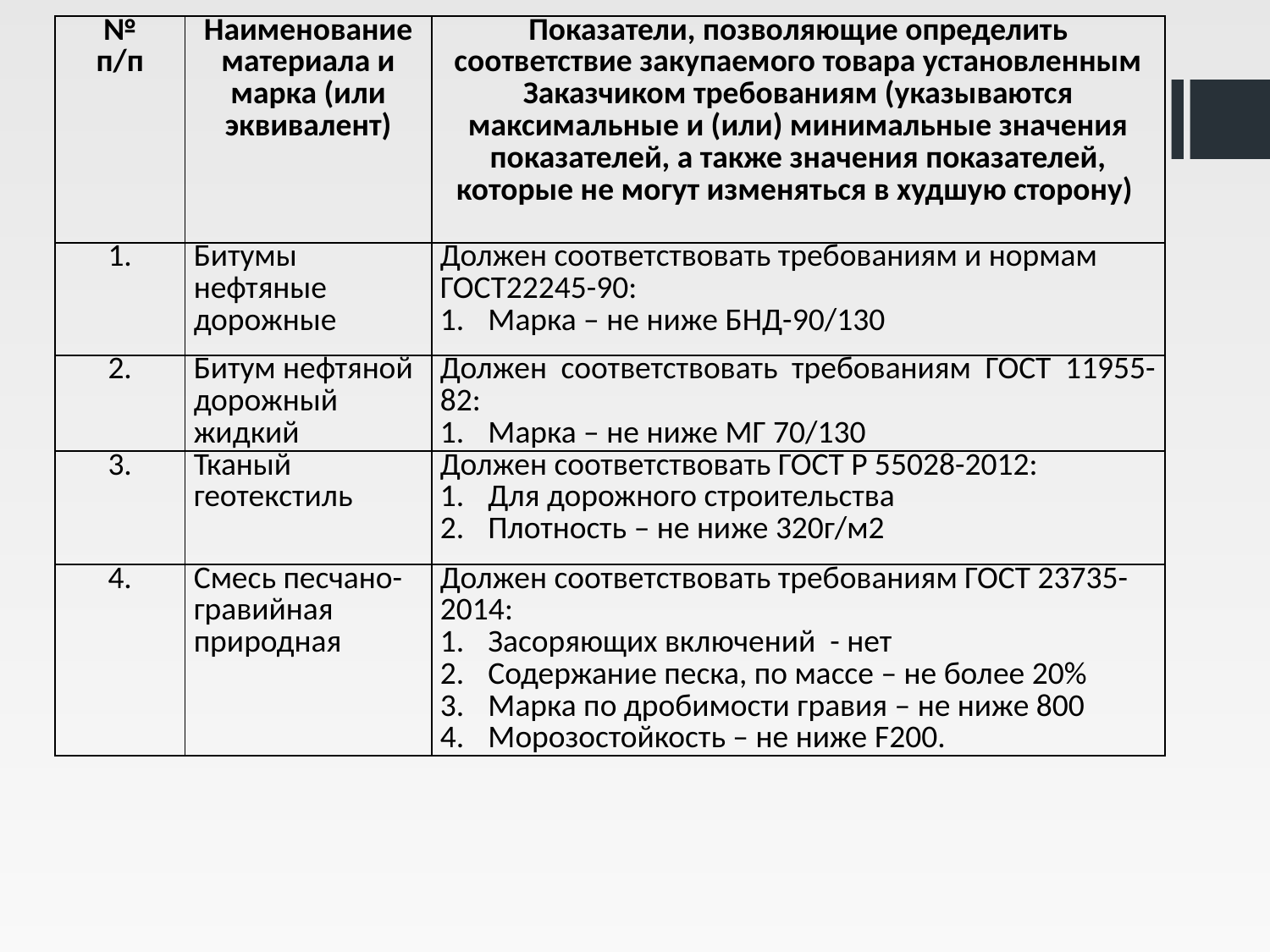

| № п/п | Наименование материала и марка (или эквивалент) | Показатели, позволяющие определить соответствие закупаемого товара установленным Заказчиком требованиям (указываются максимальные и (или) минимальные значения показателей, а также значения показателей, которые не могут изменяться в худшую сторону) |
| --- | --- | --- |
| 1. | Битумы нефтяные дорожные | Должен соответствовать требованиям и нормам ГОСТ22245-90: Марка – не ниже БНД-90/130 |
| 2. | Битум нефтяной дорожный жидкий | Должен соответствовать требованиям ГОСТ 11955-82: Марка – не ниже МГ 70/130 |
| 3. | Тканый геотекстиль | Должен соответствовать ГОСТ Р 55028-2012: Для дорожного строительства Плотность – не ниже 320г/м2 |
| 4. | Смесь песчано-гравийная природная | Должен соответствовать требованиям ГОСТ 23735-2014: Засоряющих включений - нет Содержание песка, по массе – не более 20% Марка по дробимости гравия – не ниже 800 Морозостойкость – не ниже F200. |